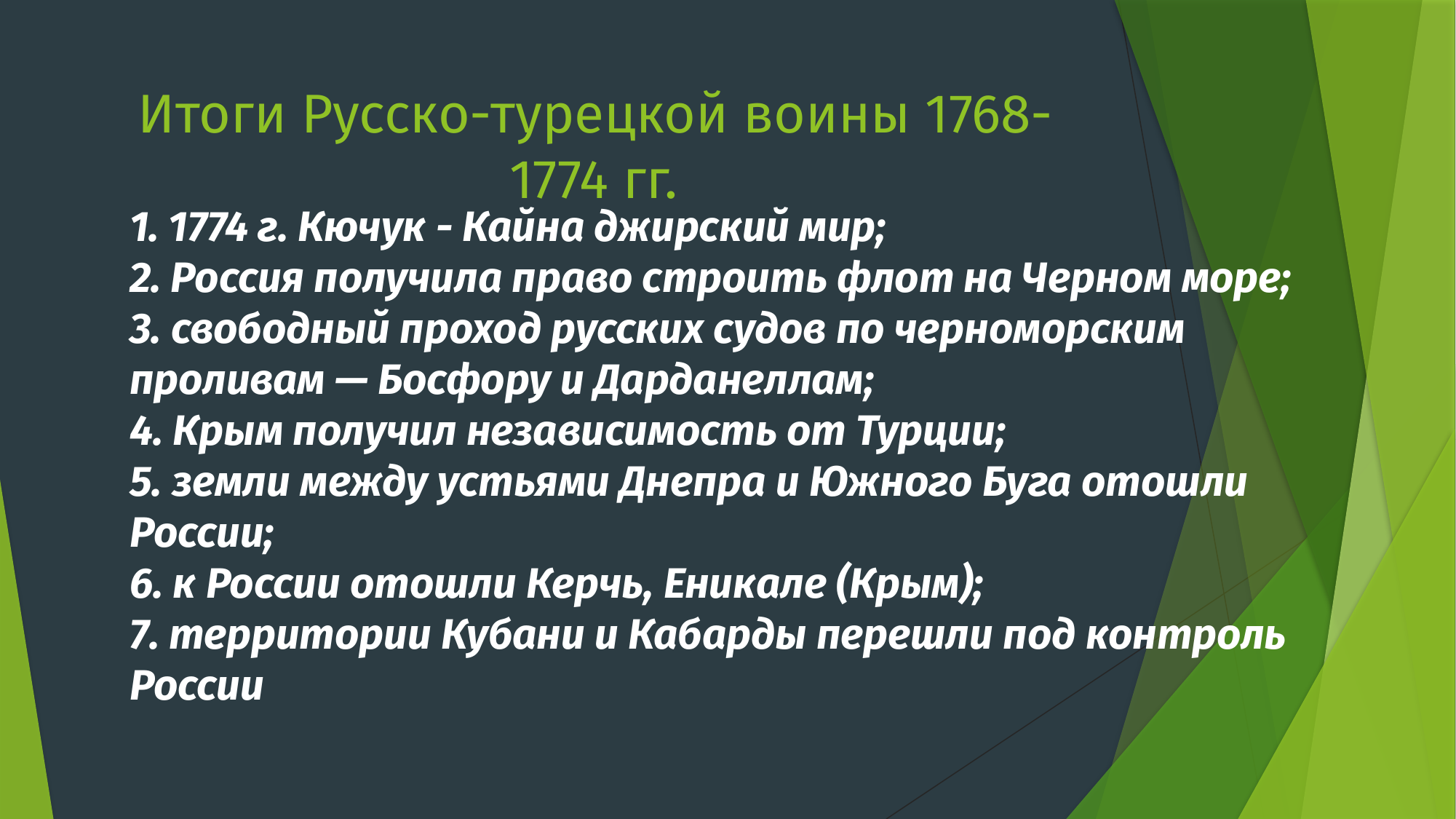

# Итоги Русско-турецкой воины 1768-1774 гг.
1. 1774 г. Кючук - Кайна джирский мир;
2. Россия получила право строить флот на Черном море;
3. свободный проход русских судов по черноморским проливам — Босфору и Дарданеллам;
4. Крым получил независимость от Турции;
5. земли между устьями Днепра и Южного Буга отошли России;
6. к России отошли Керчь, Еникале (Крым);
7. территории Кубани и Кабарды перешли под контроль России